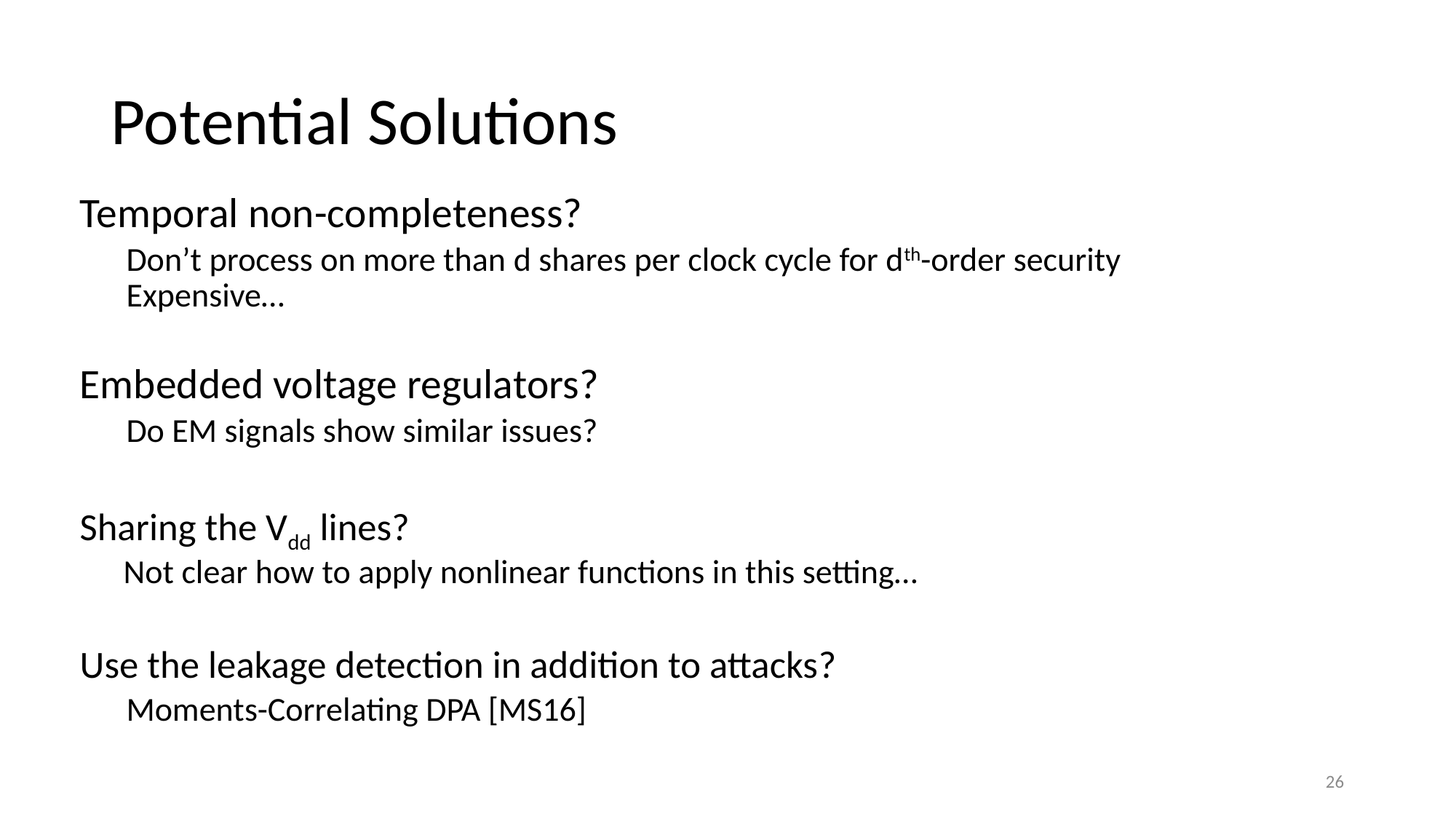

# Potential Solutions
Temporal non-completeness?
Don’t process on more than d shares per clock cycle for dth-order security
Expensive…
Embedded voltage regulators?
Do EM signals show similar issues?
Sharing the Vdd lines?
     Not clear how to apply nonlinear functions in this setting…
Use the leakage detection in addition to attacks?
Moments-Correlating DPA [MS16]
26